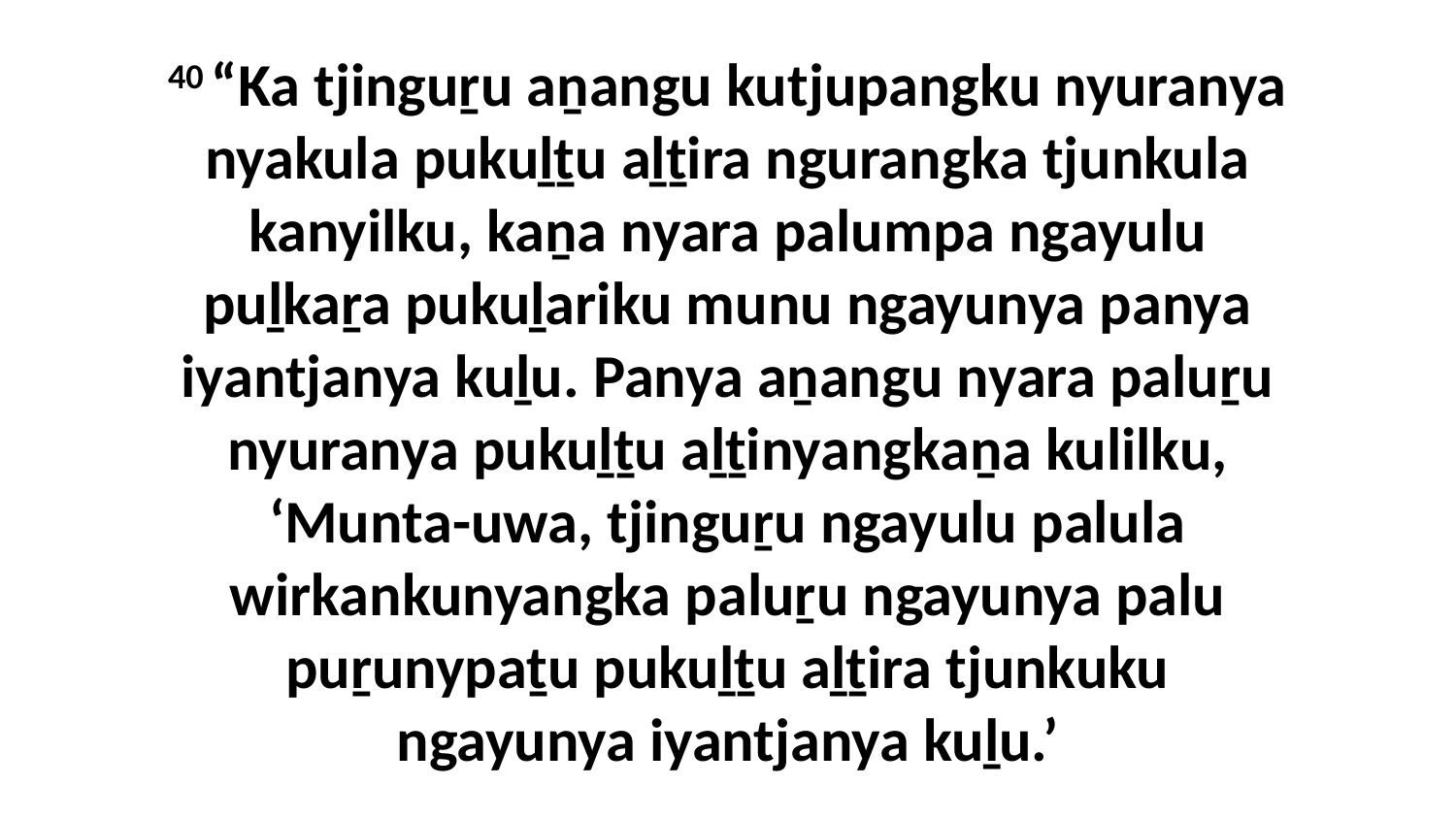

40 “Ka tjinguṟu aṉangu kutjupangku nyuranya nyakula pukuḻṯu aḻṯira ngurangka tjunkula kanyilku, kaṉa nyara palumpa ngayulu puḻkaṟa pukuḻariku munu ngayunya panya iyantjanya kuḻu. Panya aṉangu nyara paluṟu nyuranya pukuḻṯu aḻṯinyangkaṉa kulilku, ‘Munta-uwa, tjinguṟu ngayulu palula wirkankunyangka paluṟu ngayunya palu puṟunypaṯu pukuḻṯu aḻṯira tjunkuku ngayunya iyantjanya kuḻu.’